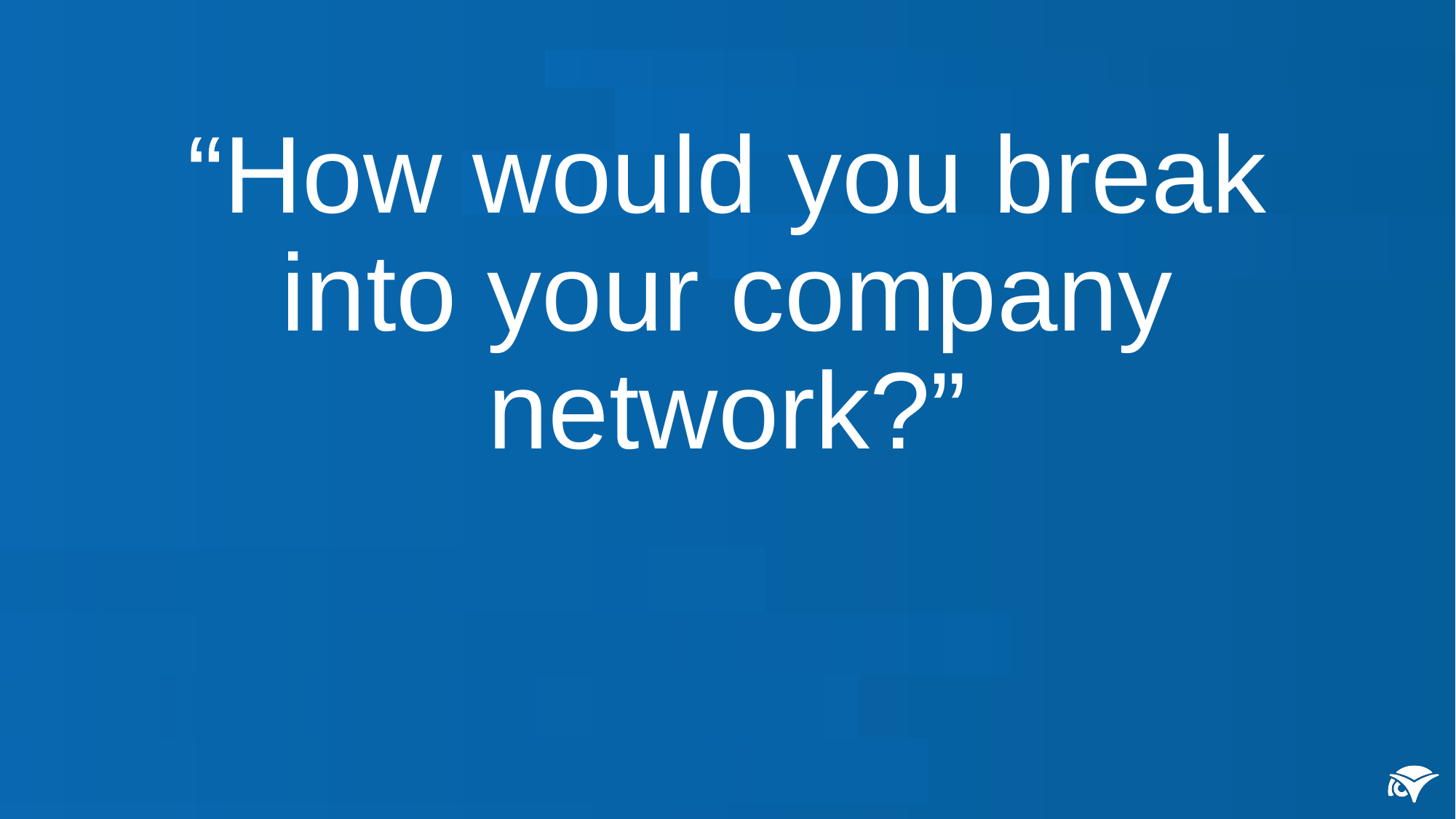

# “How would you break into your company network?”